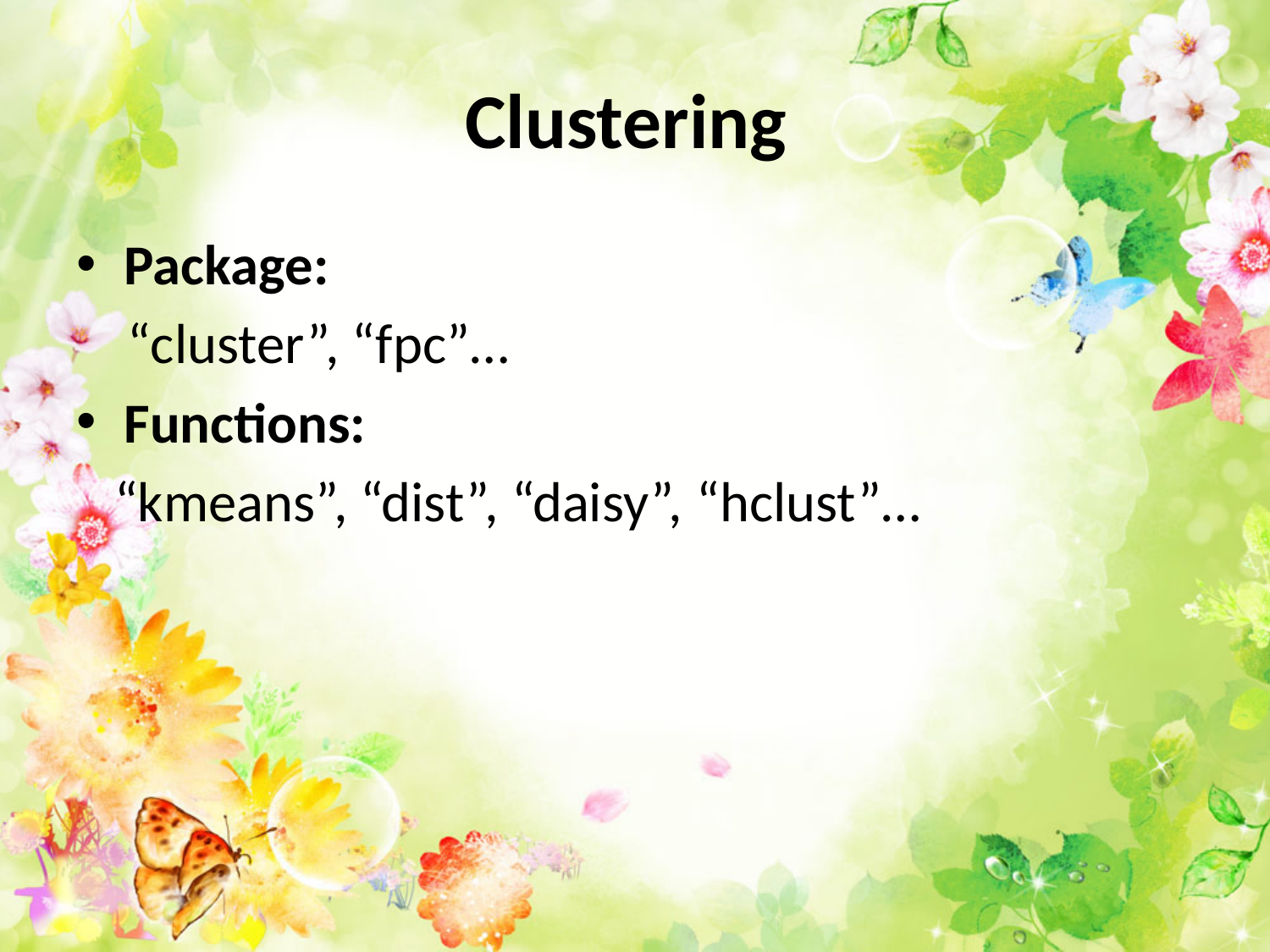

# Clustering
Package:
    “cluster”, “fpc”…
Functions:
   “kmeans”, “dist”, “daisy”, “hclust”…